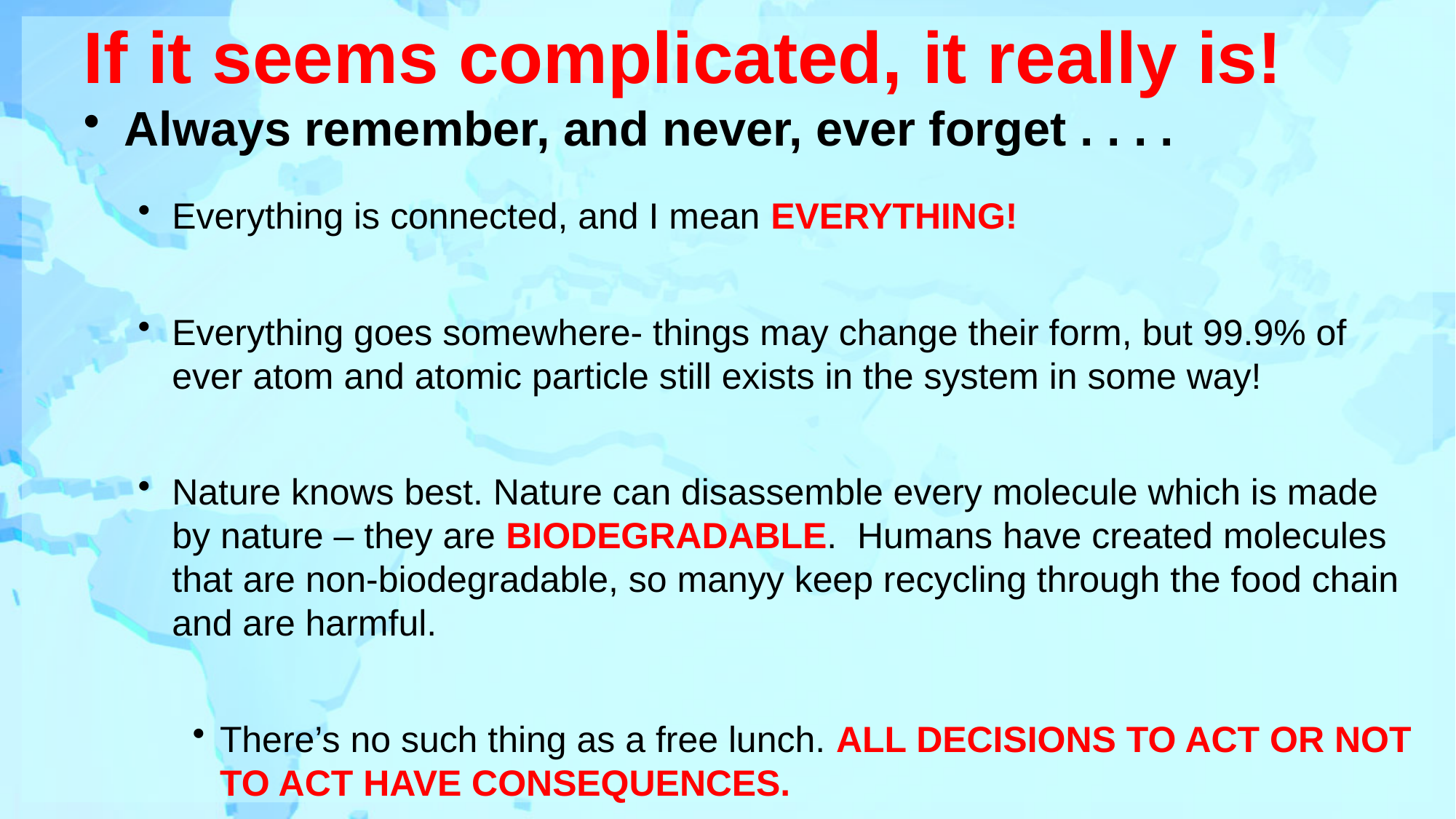

# If it seems complicated, it really is!
Always remember, and never, ever forget . . . .

Everything is connected, and I mean EVERYTHING!

Everything goes somewhere- things may change their form, but 99.9% of ever atom and atomic particle still exists in the system in some way!

Nature knows best. Nature can disassemble every molecule which is made by nature – they are BIODEGRADABLE.  Humans have created molecules that are non-biodegradable, so manyy keep recycling through the food chain and are harmful.

There’s no such thing as a free lunch. ALL DECISIONS TO ACT OR NOT TO ACT HAVE CONSEQUENCES.